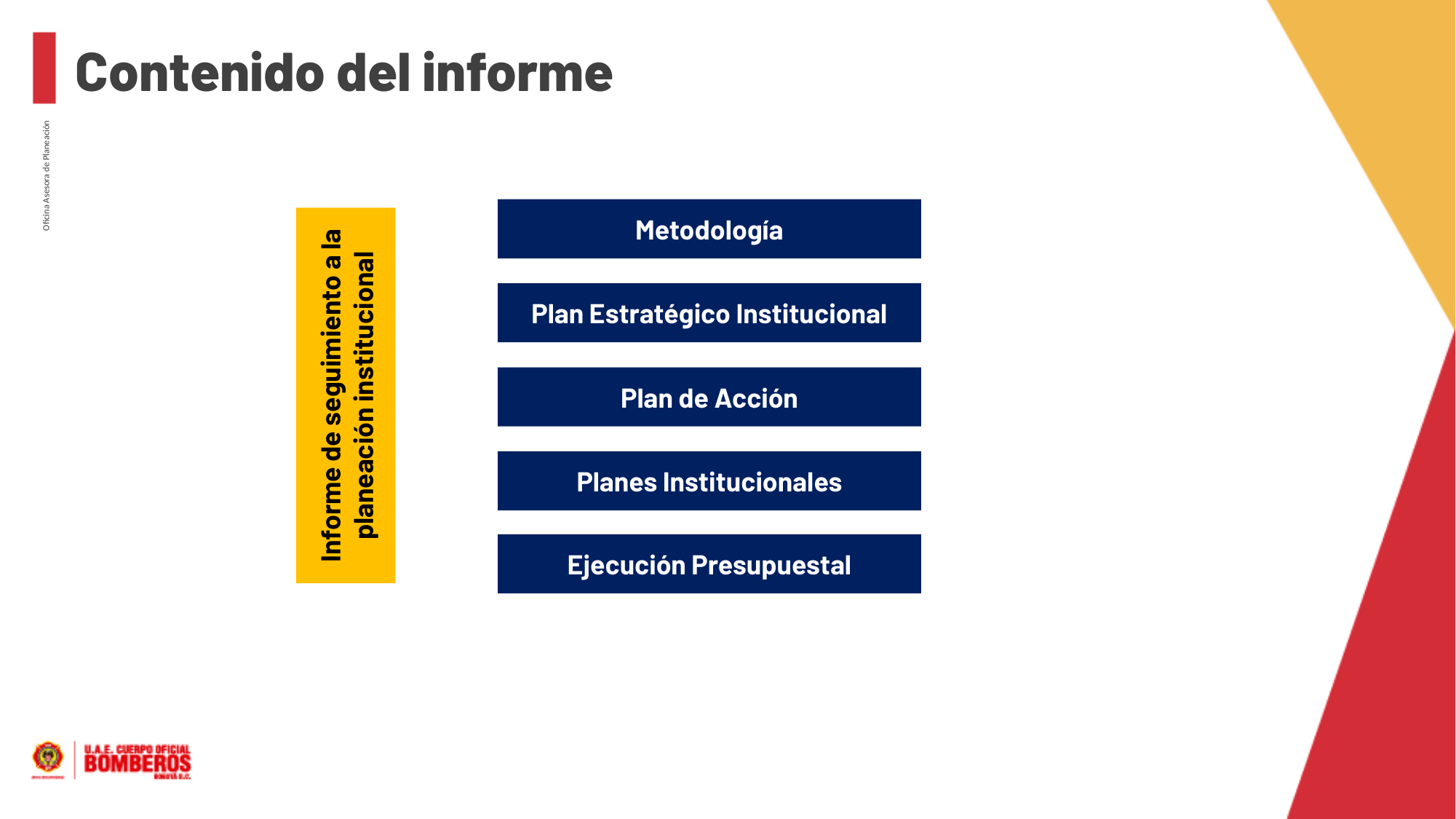

Contenido del informe
Metodología
Oficina Asesora de Planeación
Plan Estratégico Institucional
Informe de seguimiento a la planeación institucional
Plan de Acción
Planes Institucionales
Ejecución Presupuestal